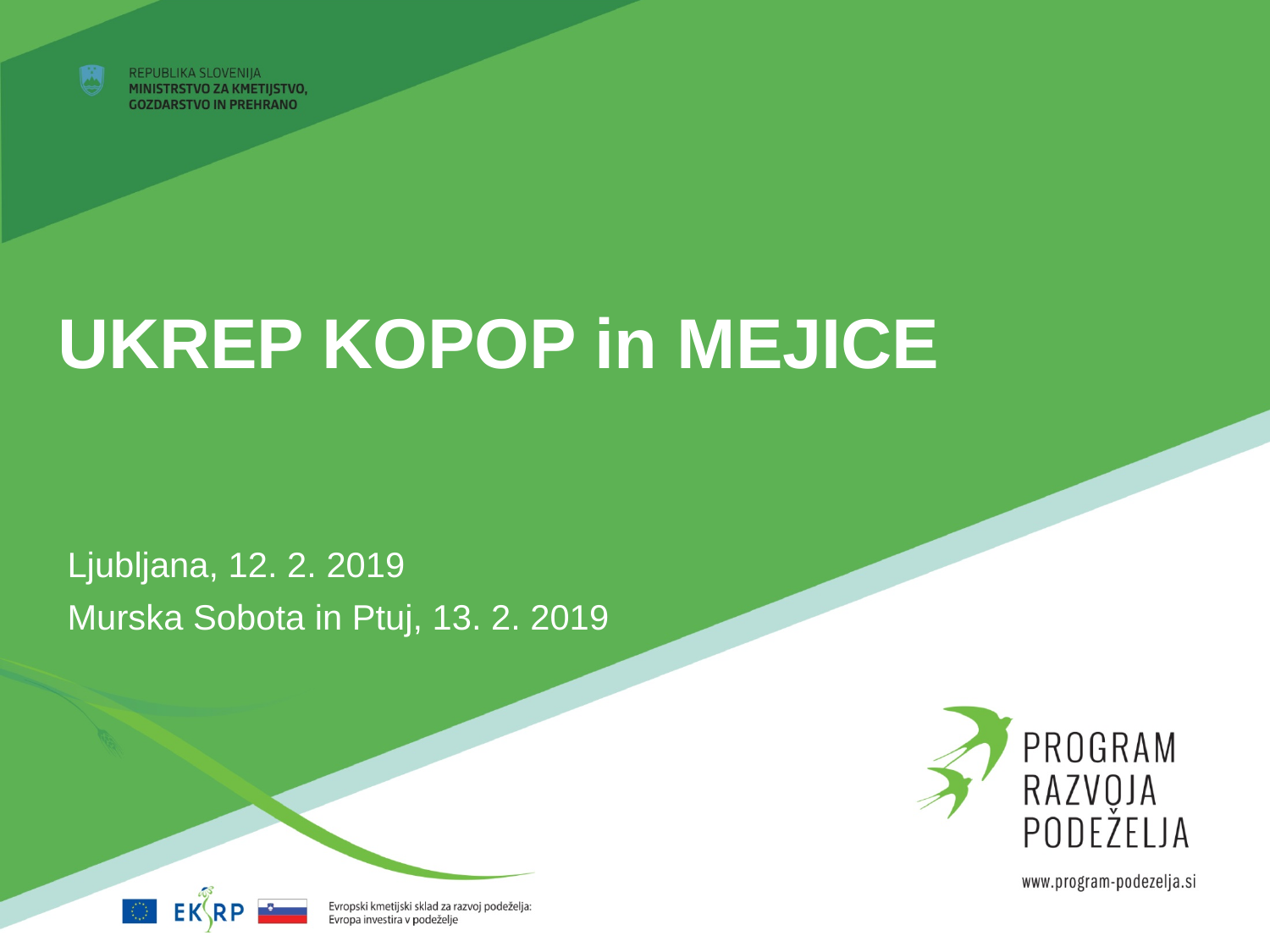

# UKREP KOPOP in MEJICE
Ljubljana, 12. 2. 2019
Murska Sobota in Ptuj, 13. 2. 2019